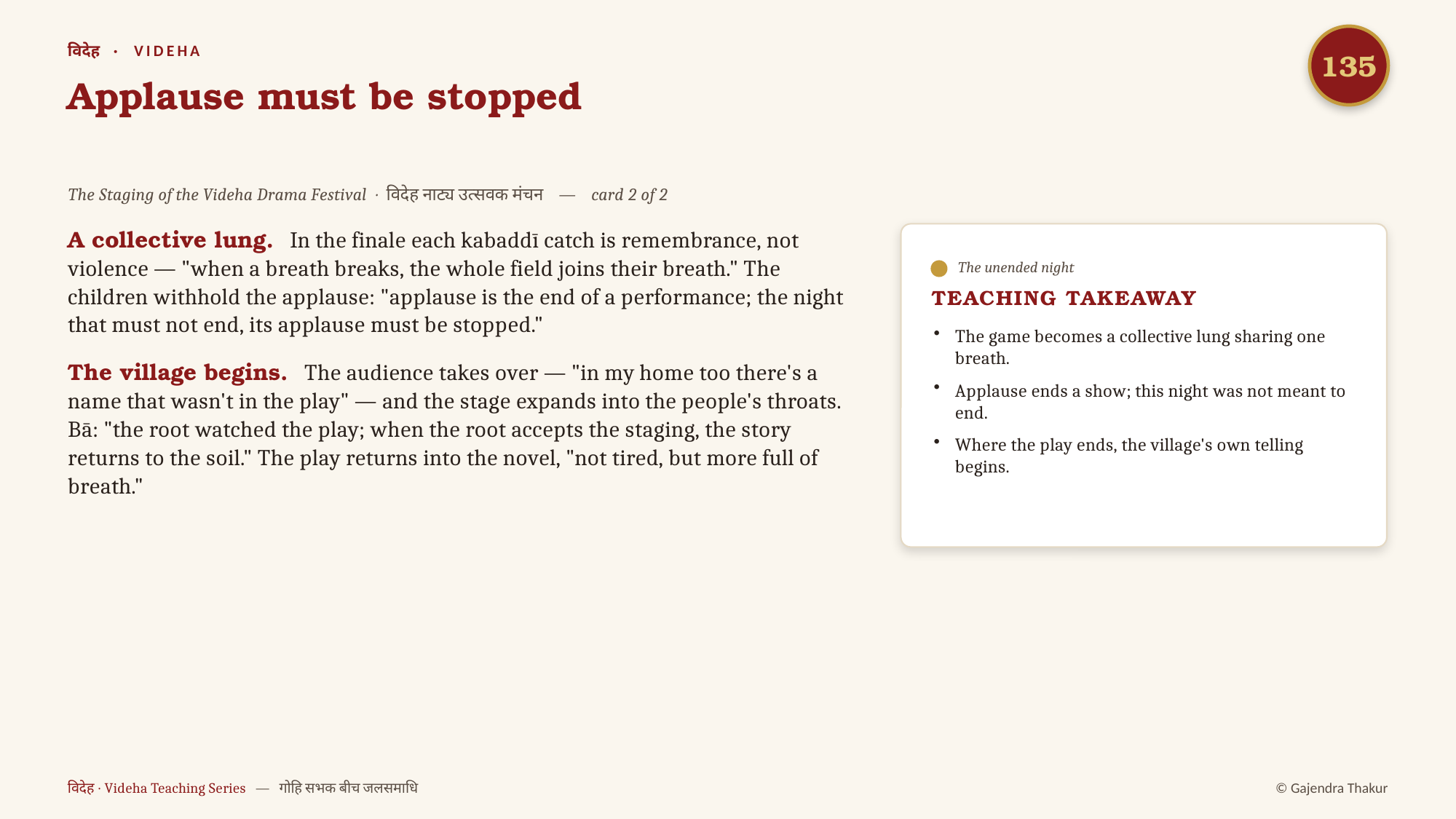

135
विदेह  ·  VIDEHA
Applause must be stopped
The Staging of the Videha Drama Festival  ·  विदेह नाट्य उत्सवक मंचन    —    card 2 of 2
A collective lung.  In the finale each kabaddī catch is remembrance, not violence — "when a breath breaks, the whole field joins their breath." The children withhold the applause: "applause is the end of a performance; the night that must not end, its applause must be stopped."
The village begins.  The audience takes over — "in my home too there's a name that wasn't in the play" — and the stage expands into the people's throats. Bā: "the root watched the play; when the root accepts the staging, the story returns to the soil." The play returns into the novel, "not tired, but more full of breath."

The unended night

TEACHING TAKEAWAY
The game becomes a collective lung sharing one breath.
Applause ends a show; this night was not meant to end.
Where the play ends, the village's own telling begins.
विदेह · Videha Teaching Series   —   गोहि सभक बीच जलसमाधि
© Gajendra Thakur